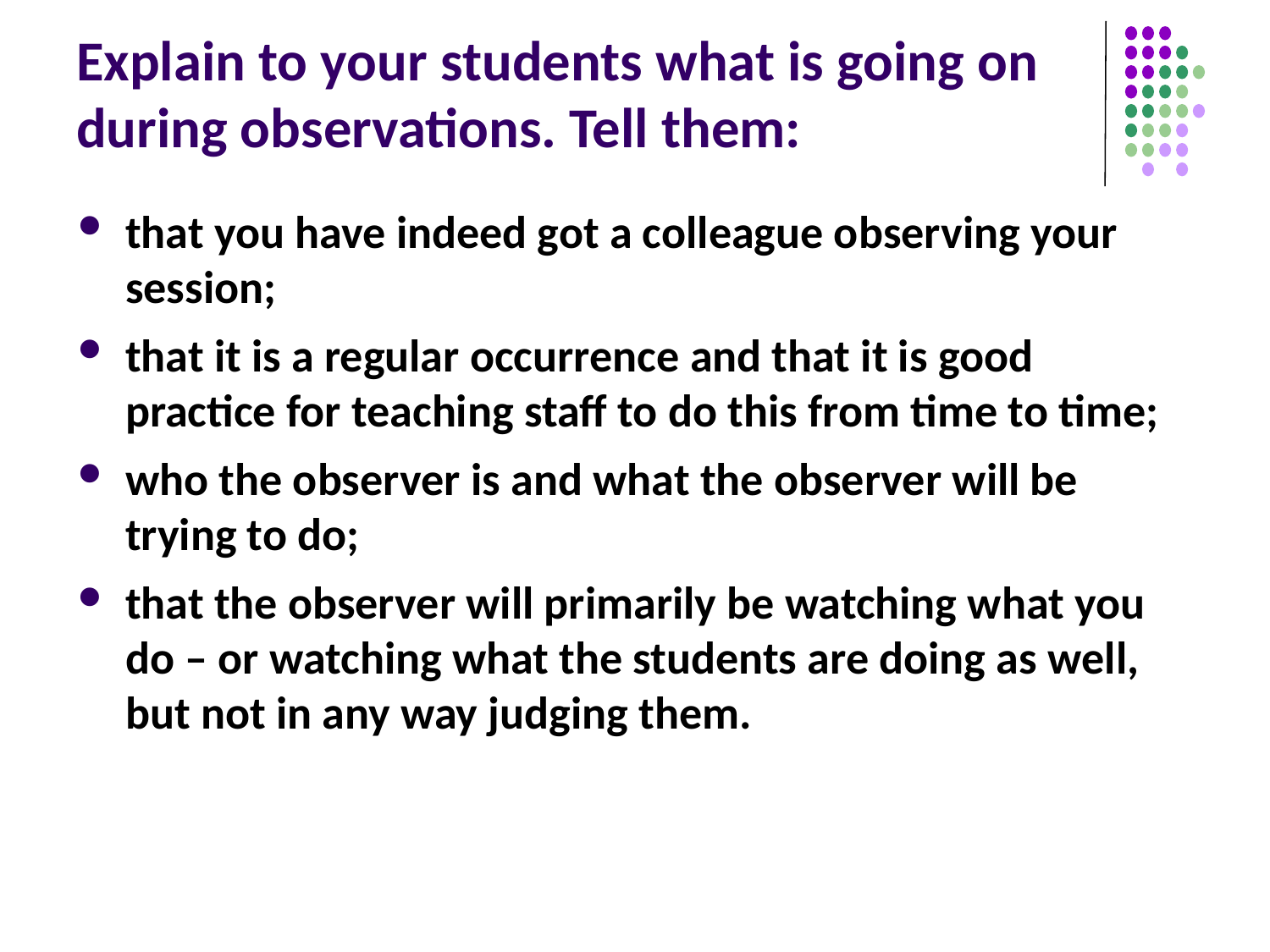

# Explain to your students what is going on during observations. Tell them:
that you have indeed got a colleague observing your session;
that it is a regular occurrence and that it is good practice for teaching staff to do this from time to time;
who the observer is and what the observer will be trying to do;
that the observer will primarily be watching what you do – or watching what the students are doing as well, but not in any way judging them.